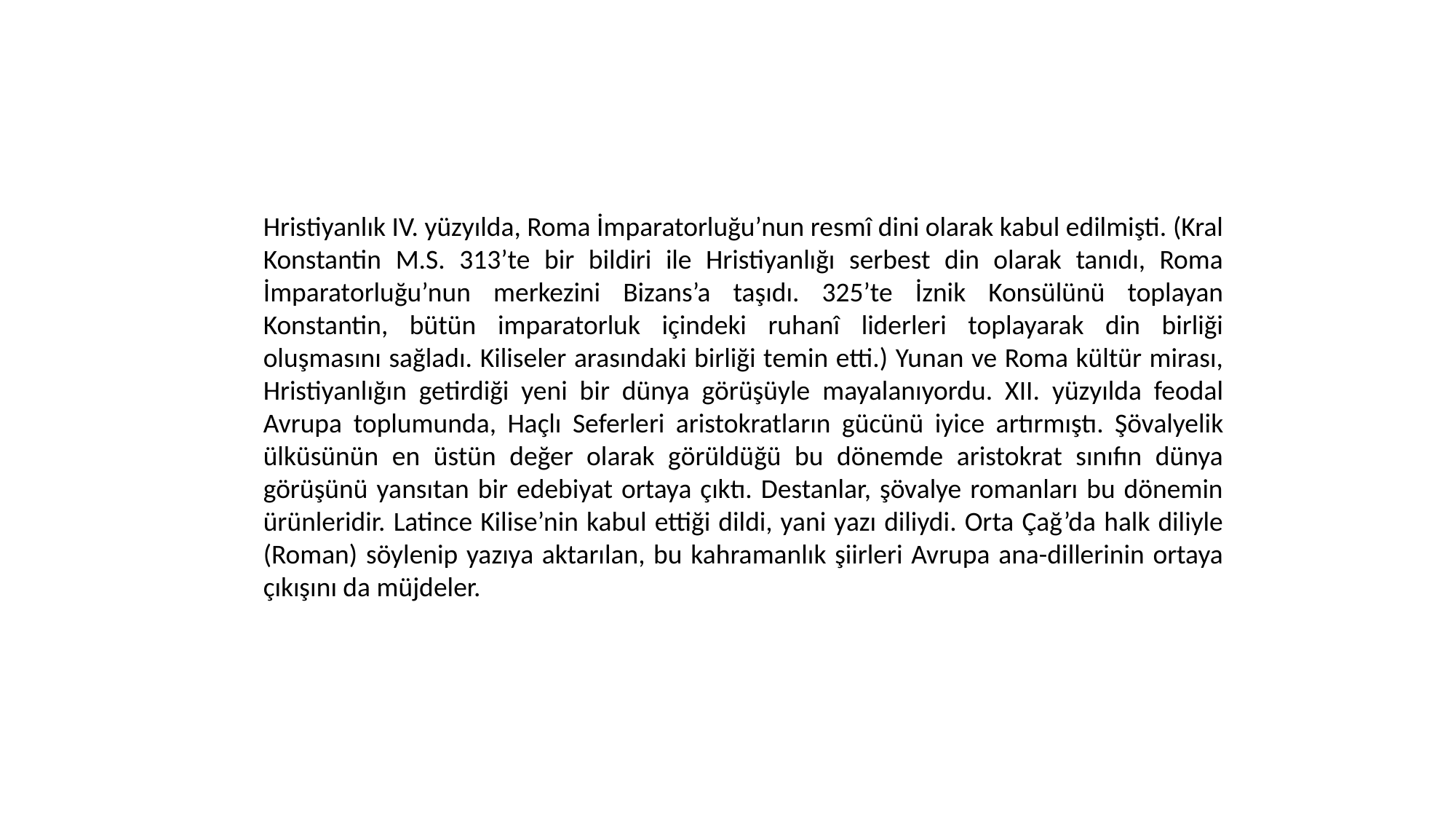

Hristiyanlık IV. yüzyılda, Roma İmparatorluğu’nun resmî dini olarak kabul edilmişti. (Kral Konstantin M.S. 313’te bir bildiri ile Hristiyanlığı serbest din olarak tanıdı, Roma İmparatorluğu’nun merkezini Bizans’a taşıdı. 325’te İznik Konsülünü toplayan Konstantin, bütün imparatorluk içindeki ruhanî liderleri toplayarak din birliği oluşmasını sağladı. Kiliseler arasındaki birliği temin etti.) Yunan ve Roma kültür mirası, Hristiyanlığın getirdiği yeni bir dünya görüşüyle mayalanıyordu. XII. yüzyılda feodal Avrupa toplumunda, Haçlı Seferleri aristokratların gücünü iyice artırmıştı. Şövalyelik ülküsünün en üstün değer olarak görüldüğü bu dönemde aristokrat sınıfın dünya görüşünü yansıtan bir edebiyat ortaya çıktı. Destanlar, şövalye romanları bu dönemin ürünleridir. Latince Kilise’nin kabul ettiği dildi, yani yazı diliydi. Orta Çağ’da halk diliyle (Roman) söylenip yazıya aktarılan, bu kahramanlık şiirleri Avrupa ana-dillerinin ortaya çıkışını da müjdeler.